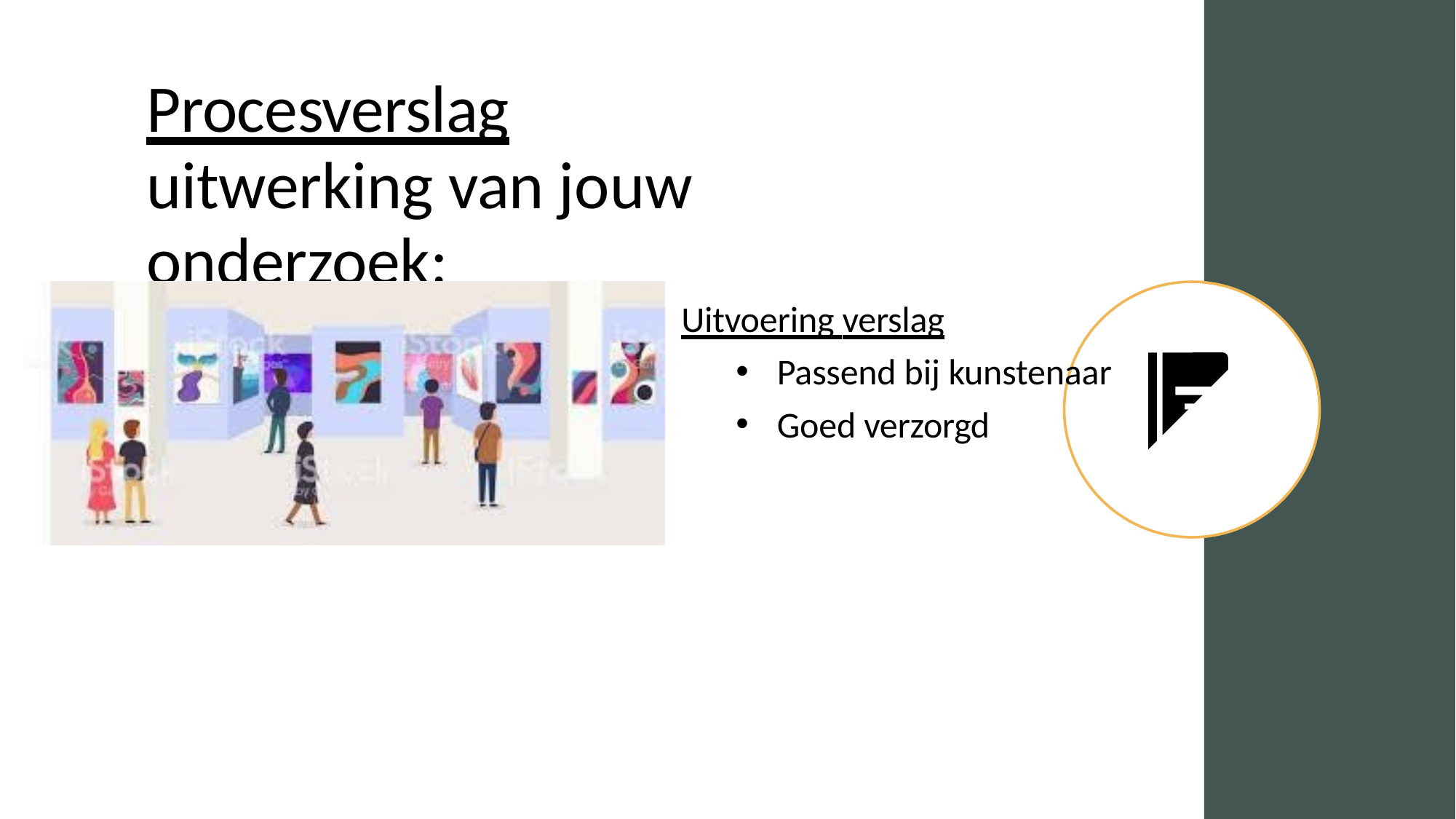

# Procesverslag
uitwerking van jouw onderzoek;

Uitvoering verslag
Passend bij kunstenaar
Goed verzorgd